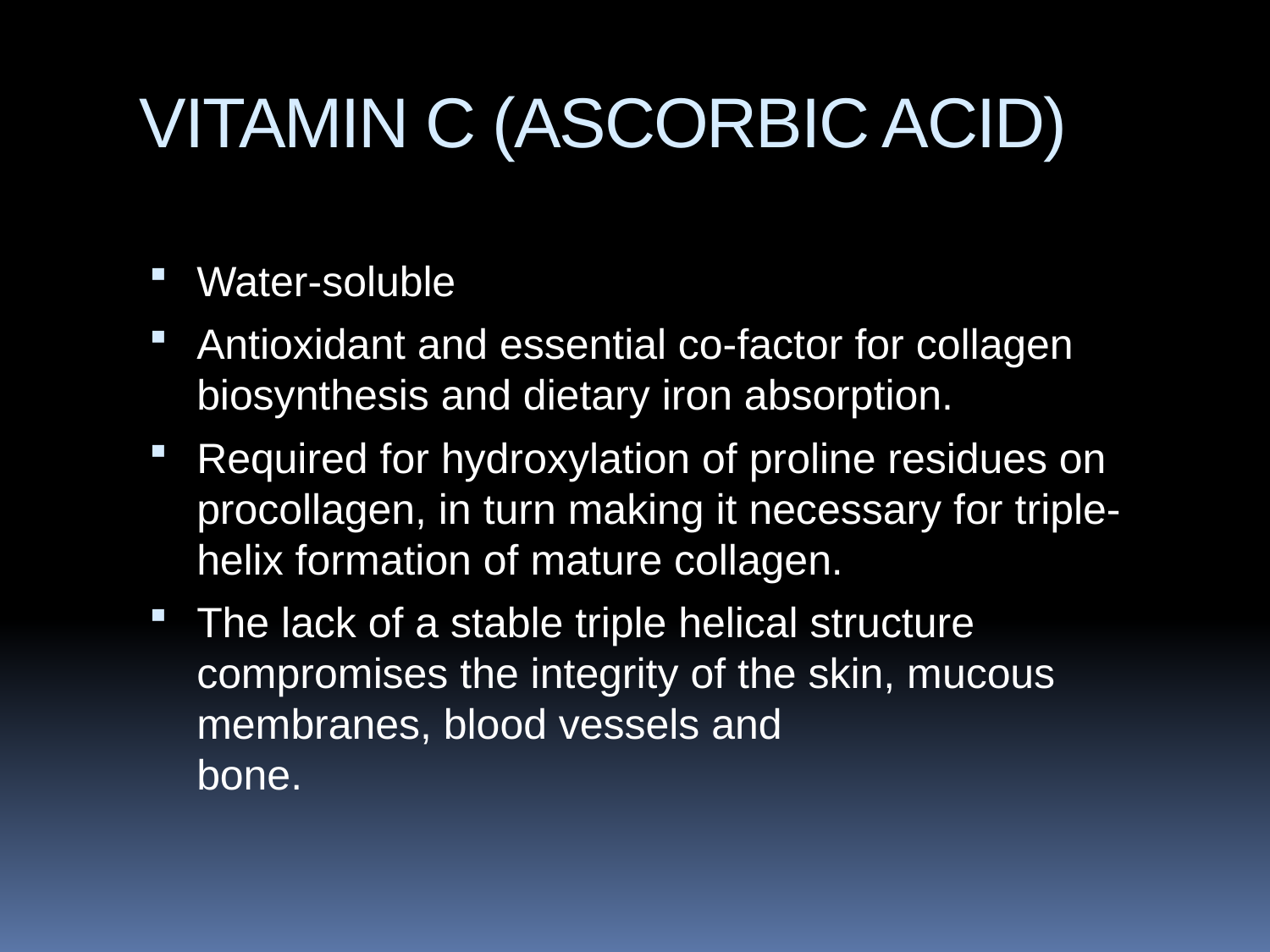

# VITAMIN C (ASCORBIC ACID)
Water‐soluble
Antioxidant and essential co‐factor for collagen biosynthesis and dietary iron absorption.
Required for hydroxylation of proline residues on procollagen, in turn making it necessary for triple‐helix formation of mature collagen.
The lack of a stable triple helical structure compromises the integrity of the skin, mucous membranes, blood vessels and
bone.